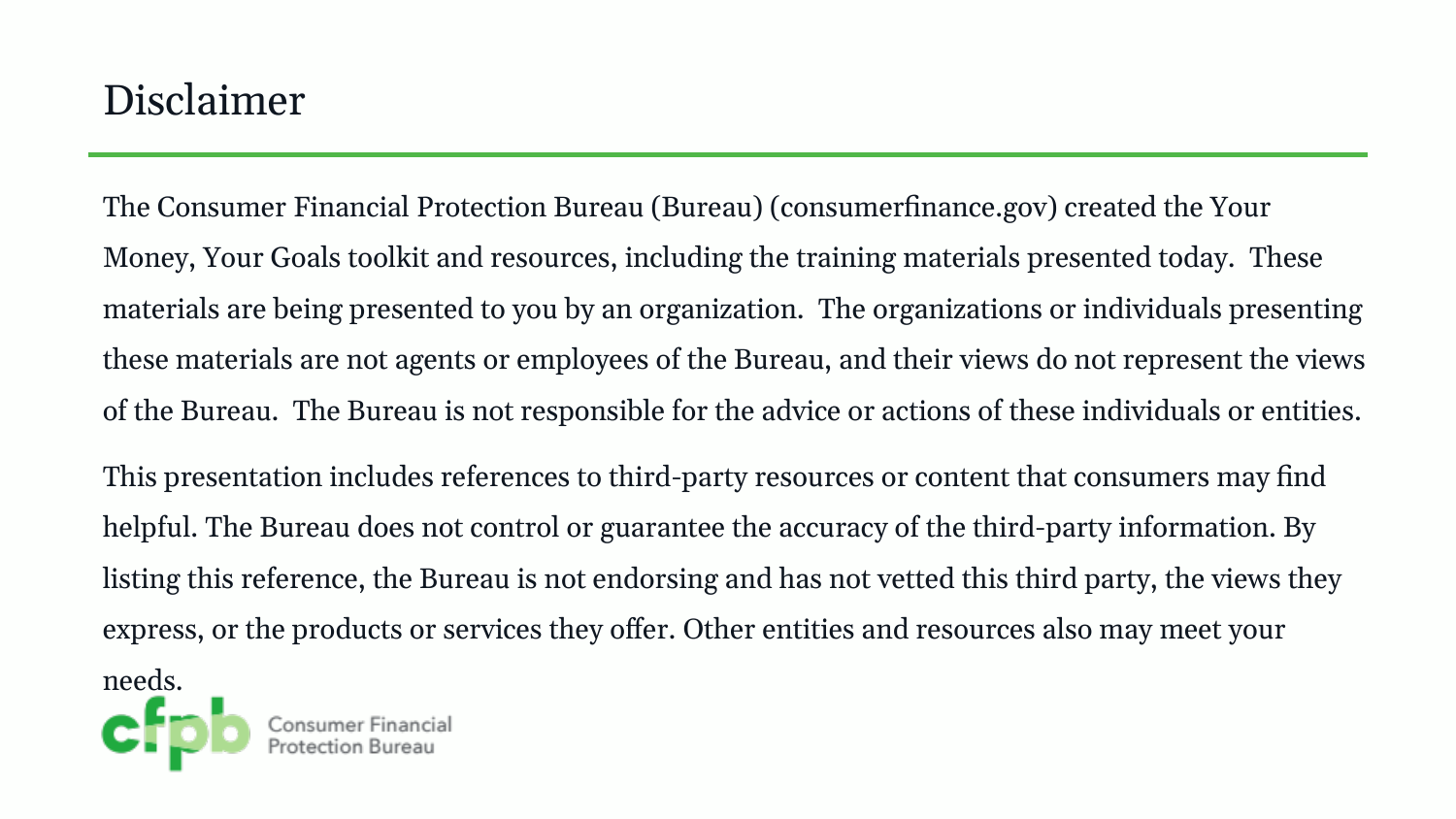

# Disclaimer
The Consumer Financial Protection Bureau (Bureau) (consumerfinance.gov) created the Your Money, Your Goals toolkit and resources, including the training materials presented today.  These materials are being presented to you by an organization.  The organizations or individuals presenting these materials are not agents or employees of the Bureau, and their views do not represent the views of the Bureau.  The Bureau is not responsible for the advice or actions of these individuals or entities.
This presentation includes references to third-party resources or content that consumers may find helpful. The Bureau does not control or guarantee the accuracy of the third-party information. By listing this reference, the Bureau is not endorsing and has not vetted this third party, the views they express, or the products or services they offer. Other entities and resources also may meet your needs.

3